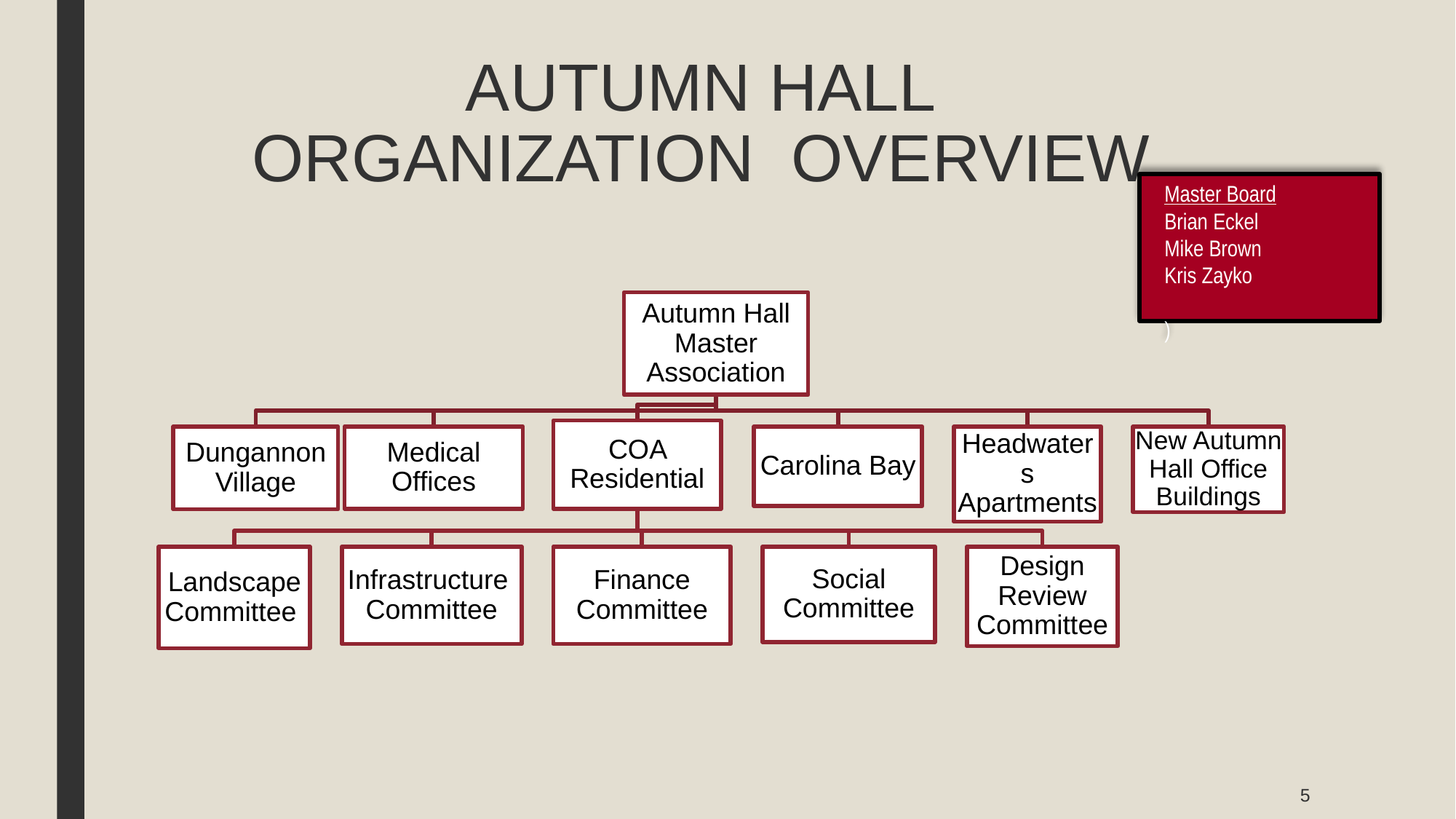

# AUTUMN HALL ORGANIZATION  OVERVIEW
Autumn Hall Master Association
Dungannon Village
Medical Offices
COA Residential
Landscape Committee
Infrastructure  Committee
Finance Committee
Social Committee
Design Review Committee
Carolina Bay
Headwaters Apartments
New Autumn Hall Office Buildings
Master Board
Brian Eckel
Mike Brown
Kris Zayko

)
5